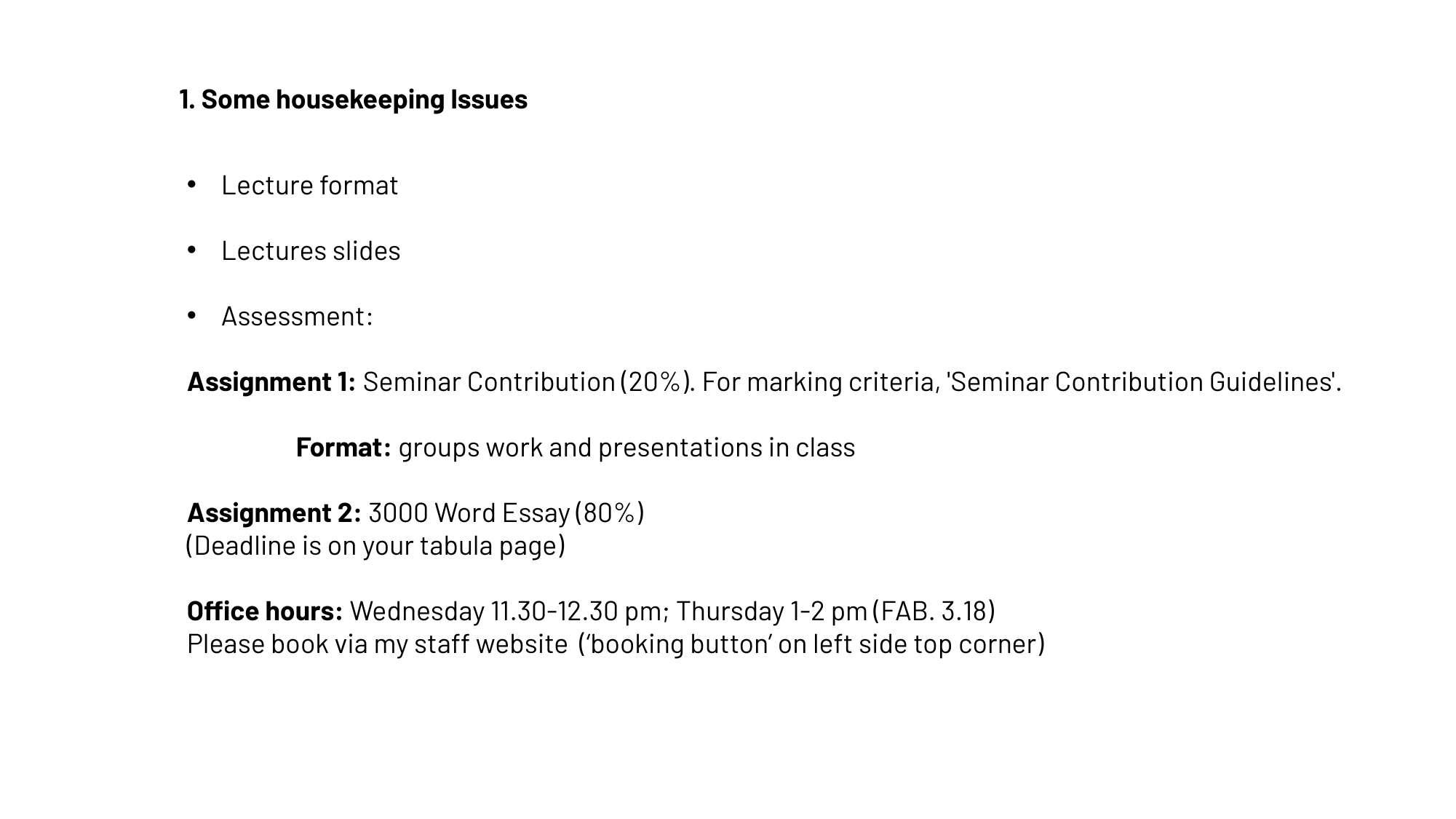

1. Some housekeeping Issues

Lecture format

Lectures slides

Assessment:

Assignment 1: Seminar Contribution (20%). For marking criteria, 'Seminar Contribution Guidelines'.

	Format: groups work and presentations in class

Assignment 2: 3000 Word Essay (80%)
(Deadline is on your tabula page)

Office hours: Wednesday 11.30-12.30 pm; Thursday 1-2 pm (FAB. 3.18)
Please book via my staff website  (‘booking button’ on left side top corner)